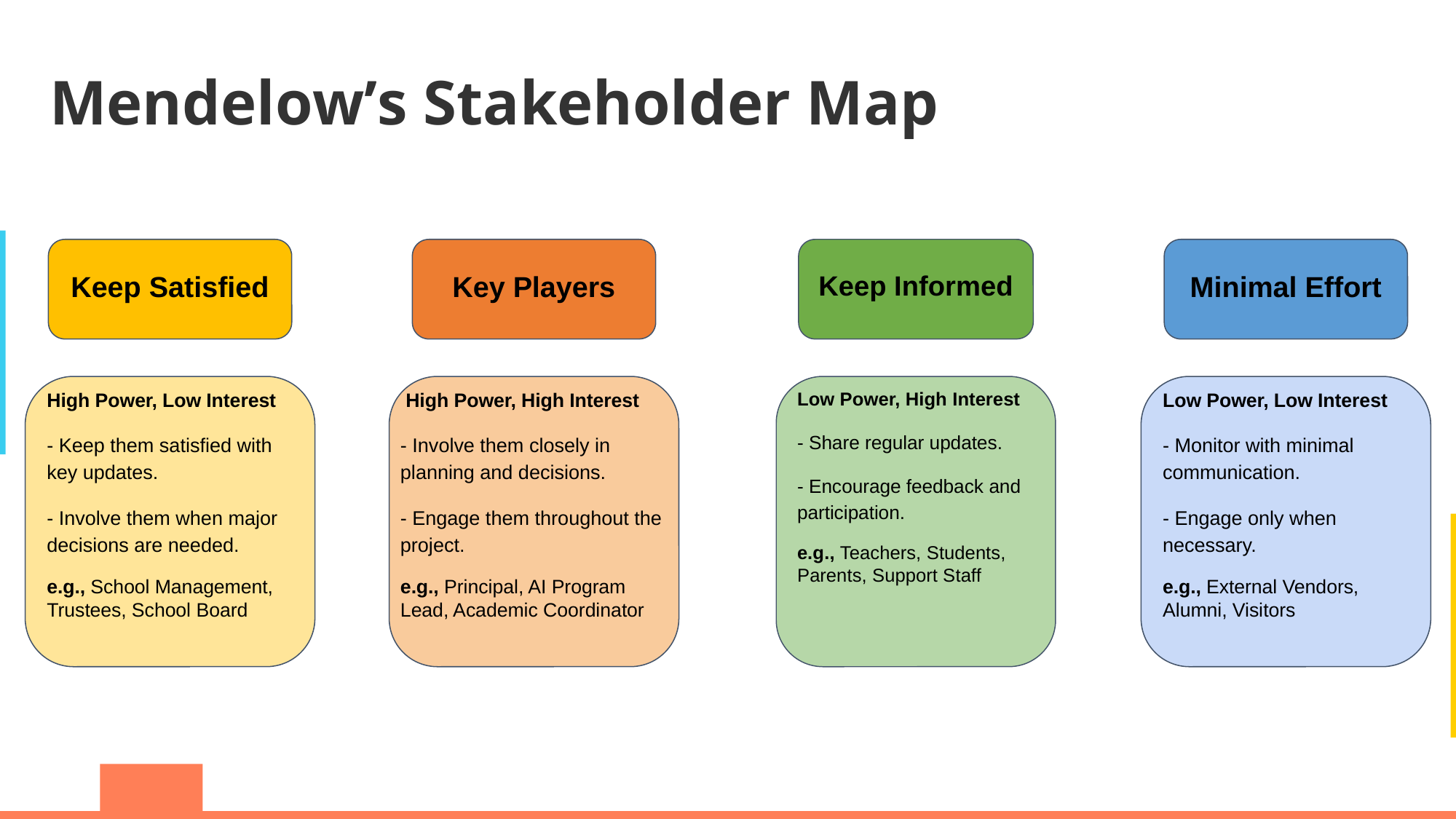

Mendelow’s Stakeholder Map

Keep Satisfied
Key Players
Minimal Effort
Keep Informed
Low Power, High Interest
- Share regular updates.
- Encourage feedback and participation.
e.g., Teachers, Students, Parents, Support Staff

High Power, Low Interest
- Keep them satisfied with key updates.
- Involve them when major decisions are needed.
e.g., School Management, Trustees, School Board

 High Power, High Interest
- Involve them closely in planning and decisions.
- Engage them throughout the project.
e.g., Principal, AI Program Lead, Academic Coordinator

Low Power, Low Interest
- Monitor with minimal communication.
- Engage only when necessary.
e.g., External Vendors, Alumni, Visitors